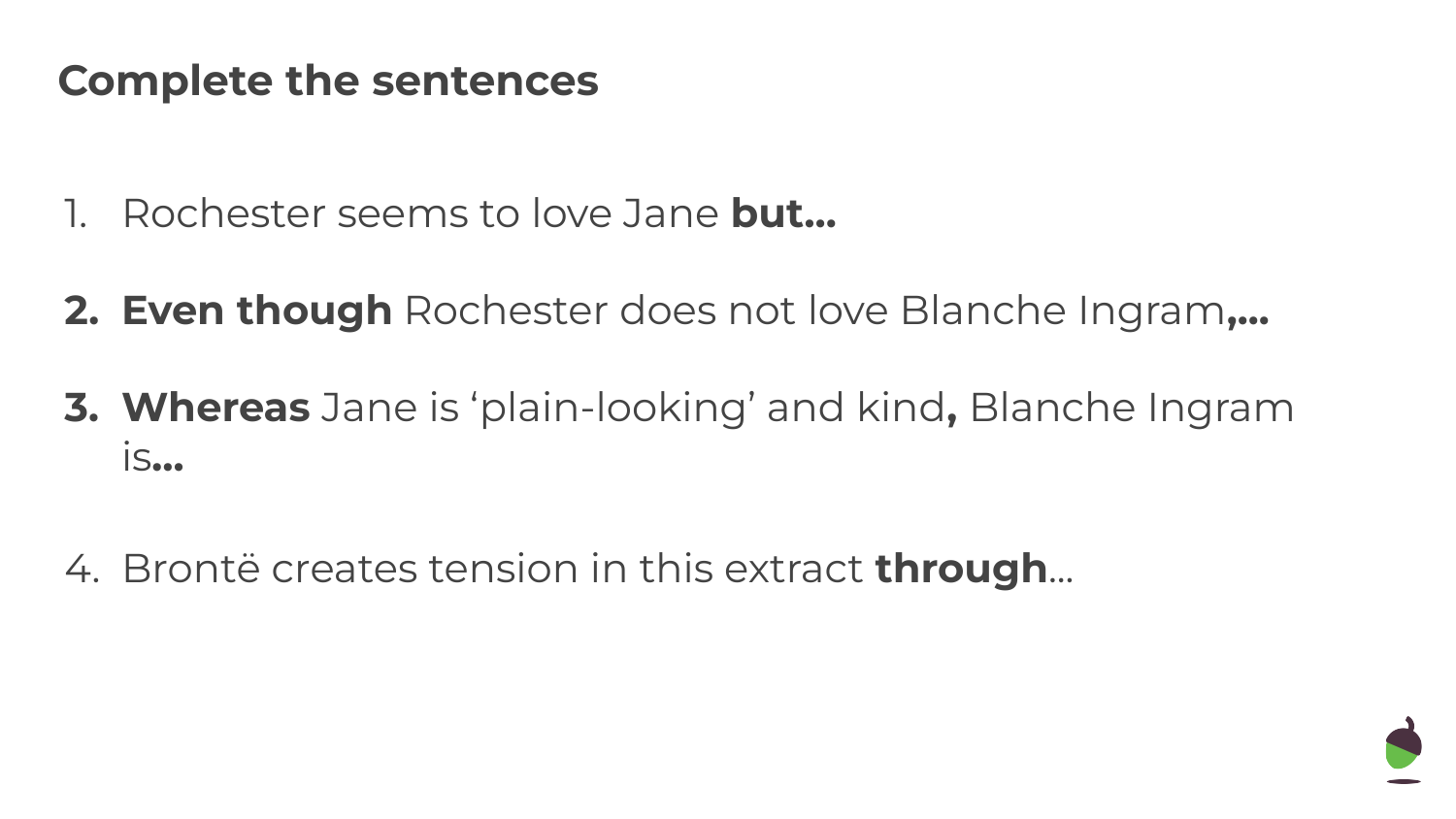

Complete the sentences
Rochester seems to love Jane but…

Even though Rochester does not love Blanche Ingram,...

Whereas Jane is ‘plain-looking’ and kind, Blanche Ingram is…

Brontë creates tension in this extract through...